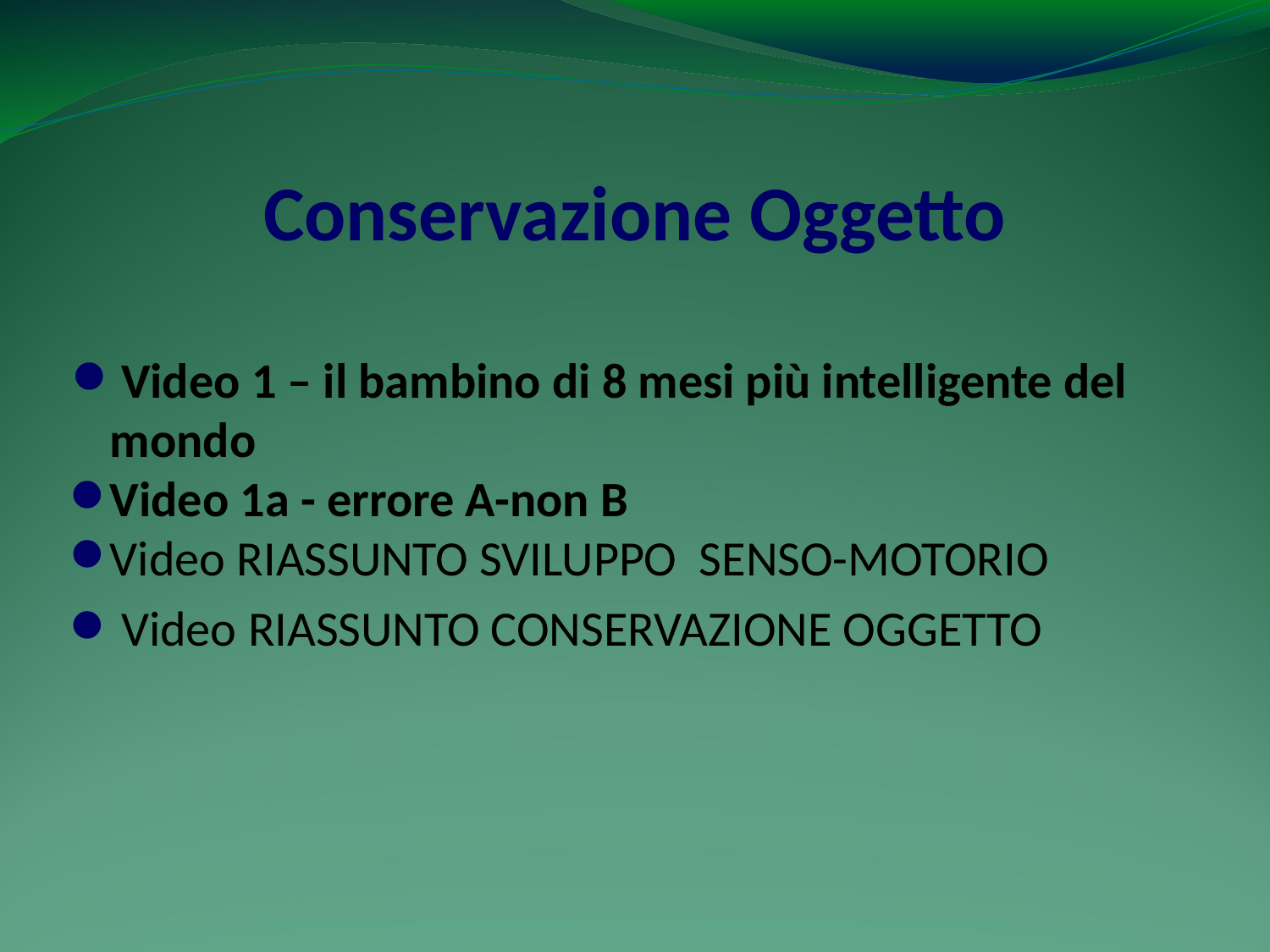

# Conservazione Oggetto
 Video 1 – il bambino di 8 mesi più intelligente del mondo
Video 1a - errore A-non B
Video RIASSUNTO SVILUPPO  SENSO-MOTORIO
 Video RIASSUNTO CONSERVAZIONE OGGETTO